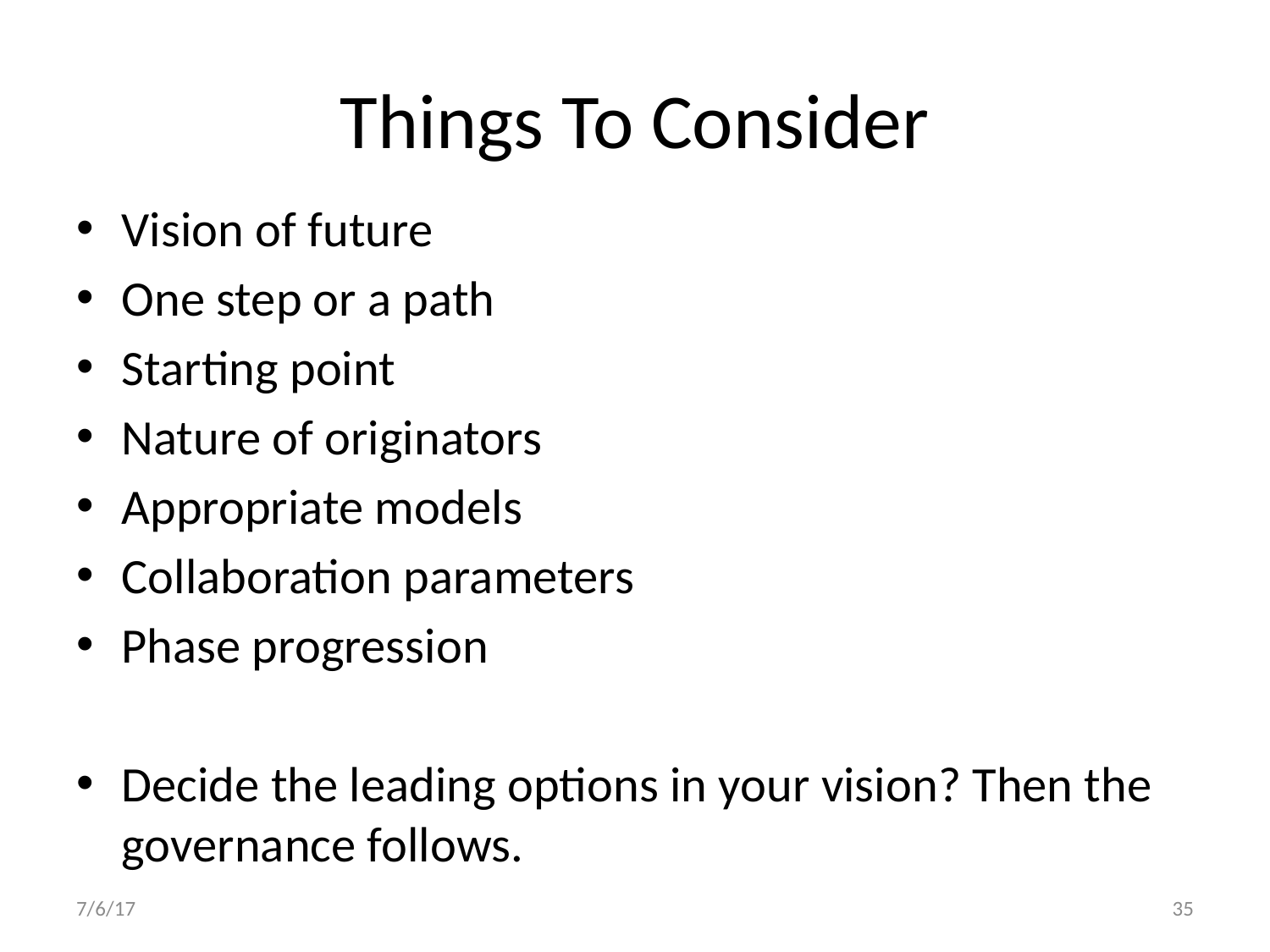

# Things To Consider
Vision of future
One step or a path
Starting point
Nature of originators
Appropriate models
Collaboration parameters
Phase progression

Decide the leading options in your vision? Then the governance follows.
7/6/17
35